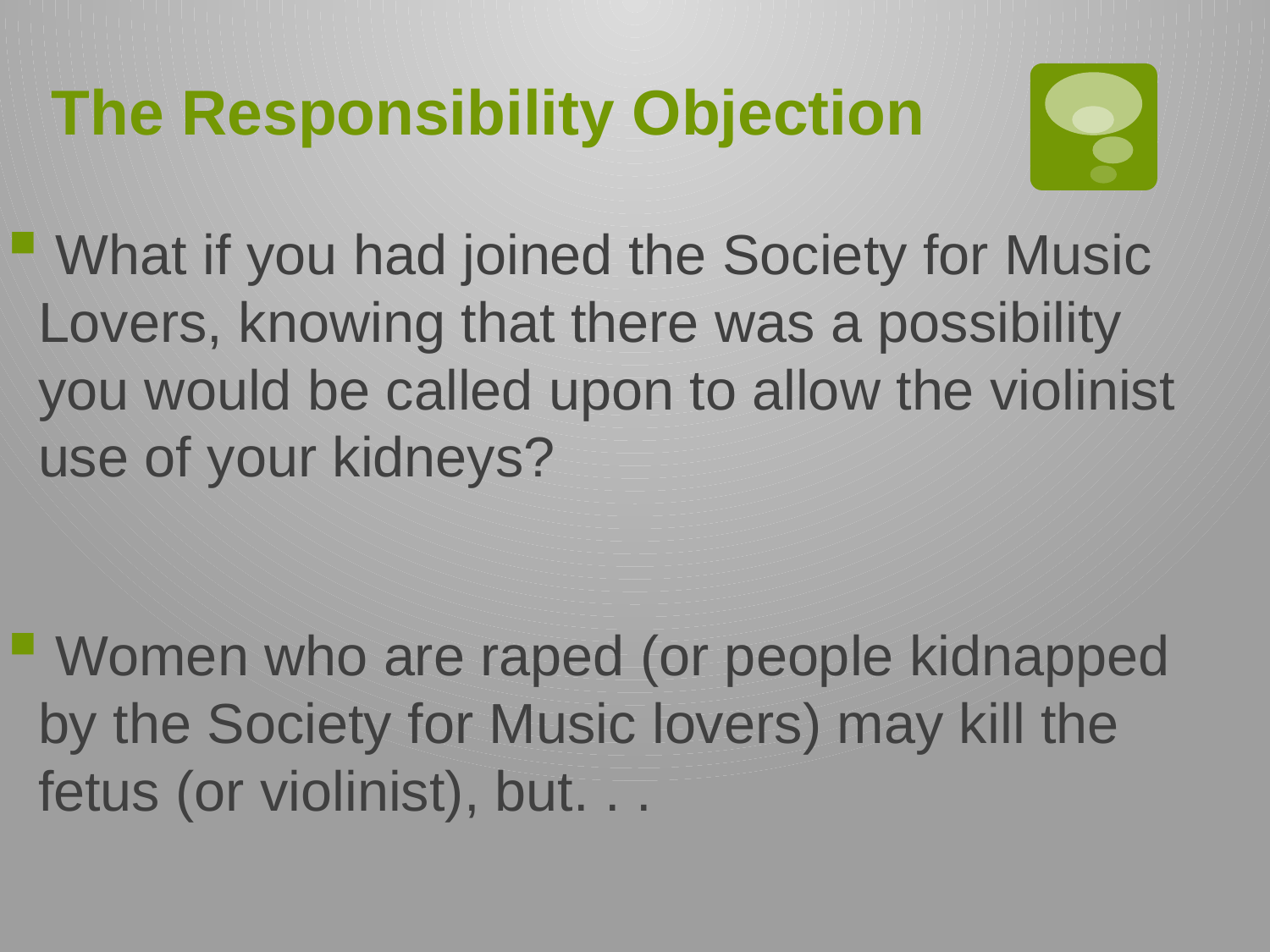

# The Responsibility Objection
 What if you had joined the Society for Music Lovers, knowing that there was a possibility you would be called upon to allow the violinist use of your kidneys?

 Women who are raped (or people kidnapped by the Society for Music lovers) may kill the fetus (or violinist), but. . .